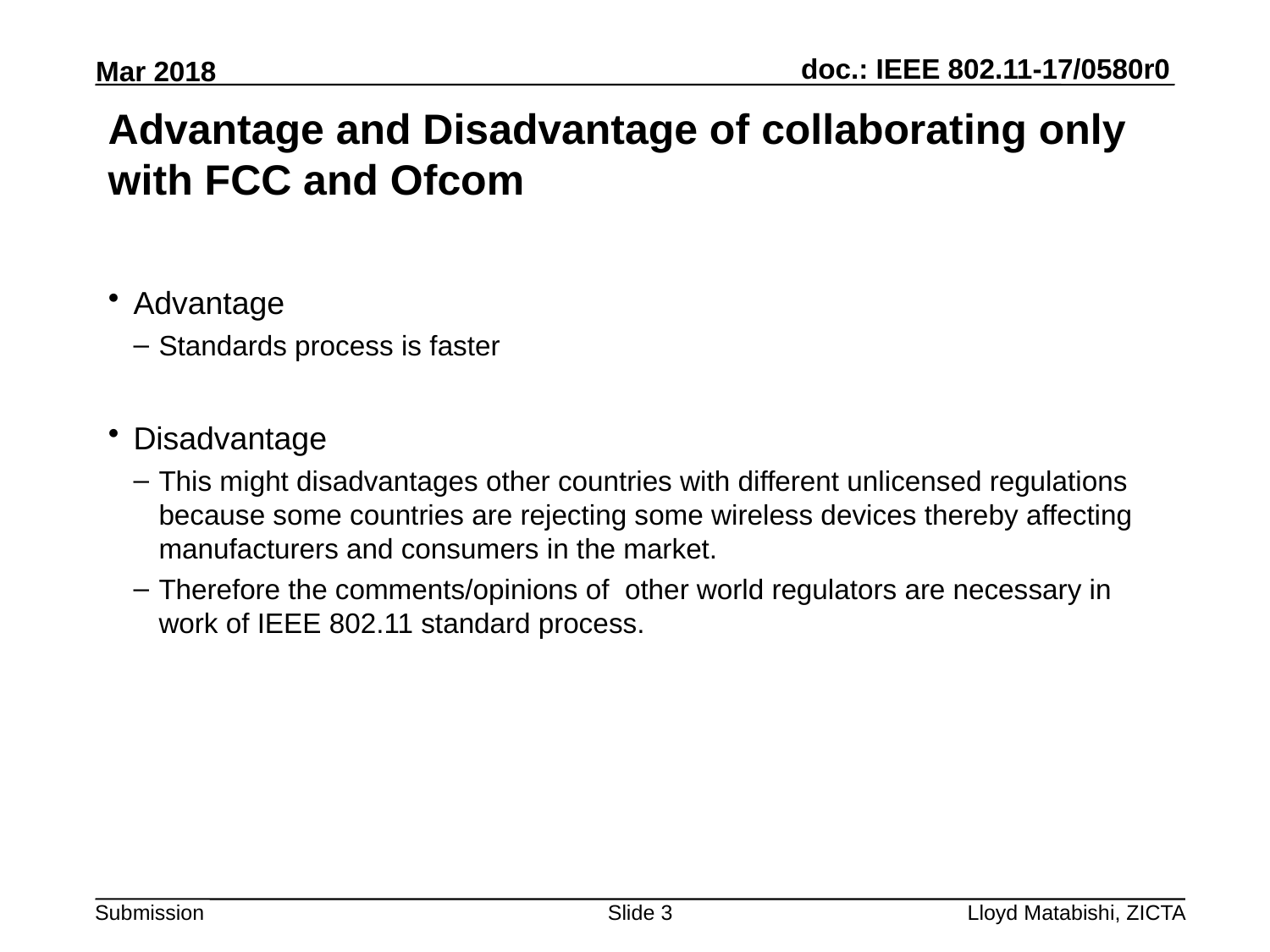

# Advantage and Disadvantage of collaborating only with FCC and Ofcom

Advantage
Standards process is faster

Disadvantage
This might disadvantages other countries with different unlicensed regulations because some countries are rejecting some wireless devices thereby affecting manufacturers and consumers in the market.
Therefore the comments/opinions of  other world regulators are necessary in work of IEEE 802.11 standard process.

Slide 3
Lloyd Matabishi, ZICTA